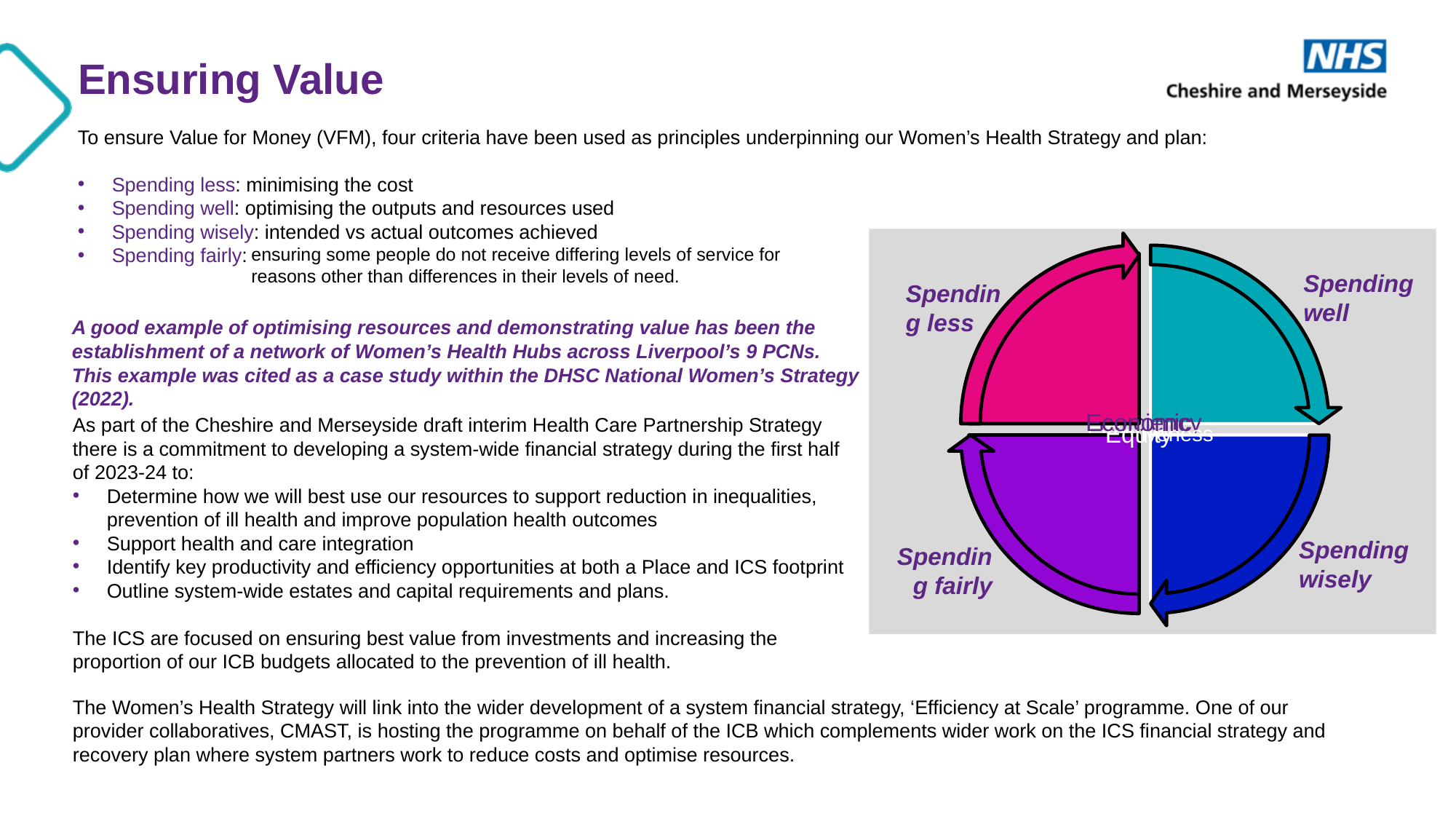

# Ensuring Value
To ensure Value for Money (VFM), four criteria have been used as principles underpinning our Women’s Health Strategy and plan:

Spending less: minimising the cost
Spending well: optimising the outputs and resources used
Spending wisely: intended vs actual outcomes achieved
Spending fairly:

Efficiency
Effectiveness
Equity
Economic
Spending well
Spending less
Spending wisely
Spending fairly
ensuring some people do not receive differing levels of service for reasons other than differences in their levels of need.
A good example of optimising resources and demonstrating value has been the establishment of a network of Women’s Health Hubs across Liverpool’s 9 PCNs. This example was cited as a case study within the DHSC National Women’s Strategy (2022).
As part of the Cheshire and Merseyside draft interim Health Care Partnership Strategy there is a commitment to developing a system-wide financial strategy during the first half of 2023-24 to:
Determine how we will best use our resources to support reduction in inequalities, prevention of ill health and improve population health outcomes
Support health and care integration
Identify key productivity and efficiency opportunities at both a Place and ICS footprint
Outline system-wide estates and capital requirements and plans.

The ICS are focused on ensuring best value from investments and increasing the proportion of our ICB budgets allocated to the prevention of ill health.
The Women’s Health Strategy will link into the wider development of a system financial strategy, ‘Efficiency at Scale’ programme. One of our provider collaboratives, CMAST, is hosting the programme on behalf of the ICB which complements wider work on the ICS financial strategy and recovery plan where system partners work to reduce costs and optimise resources.